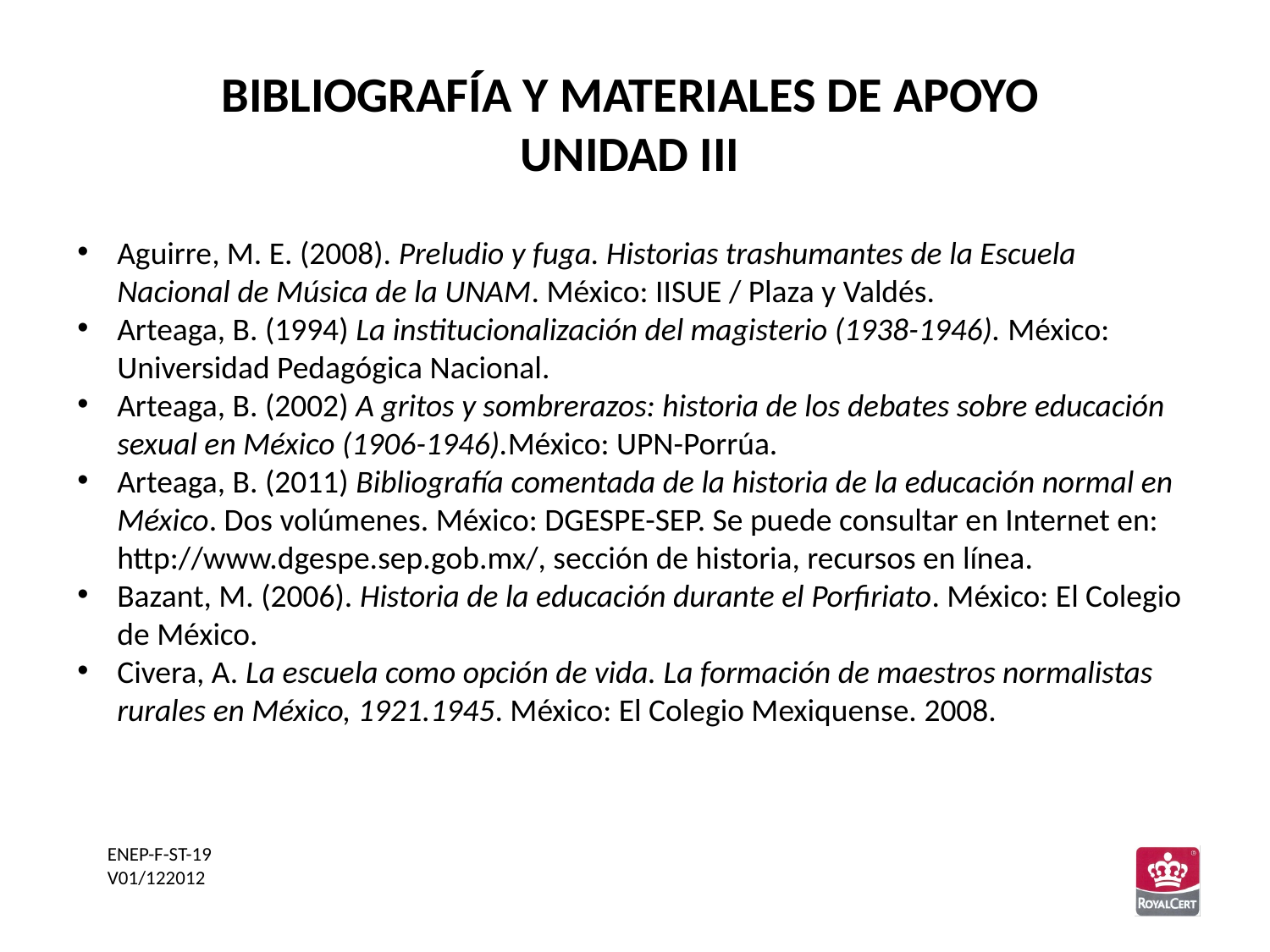

BIBLIOGRAFÍA Y MATERIALES DE APOYO
UNIDAD III
Aguirre, M. E. (2008). Preludio y fuga. Historias trashumantes de la Escuela Nacional de Música de la UNAM. México: IISUE / Plaza y Valdés.
Arteaga, B. (1994) La institucionalización del magisterio (1938-1946). México: Universidad Pedagógica Nacional.
Arteaga, B. (2002) A gritos y sombrerazos: historia de los debates sobre educación sexual en México (1906-1946).México: UPN-Porrúa.
Arteaga, B. (2011) Bibliografía comentada de la historia de la educación normal en México. Dos volúmenes. México: DGESPE-SEP. Se puede consultar en Internet en: http://www.dgespe.sep.gob.mx/, sección de historia, recursos en línea.
Bazant, M. (2006). Historia de la educación durante el Porfiriato. México: El Colegio de México.
Civera, A. La escuela como opción de vida. La formación de maestros normalistas rurales en México, 1921.1945. México: El Colegio Mexiquense. 2008.